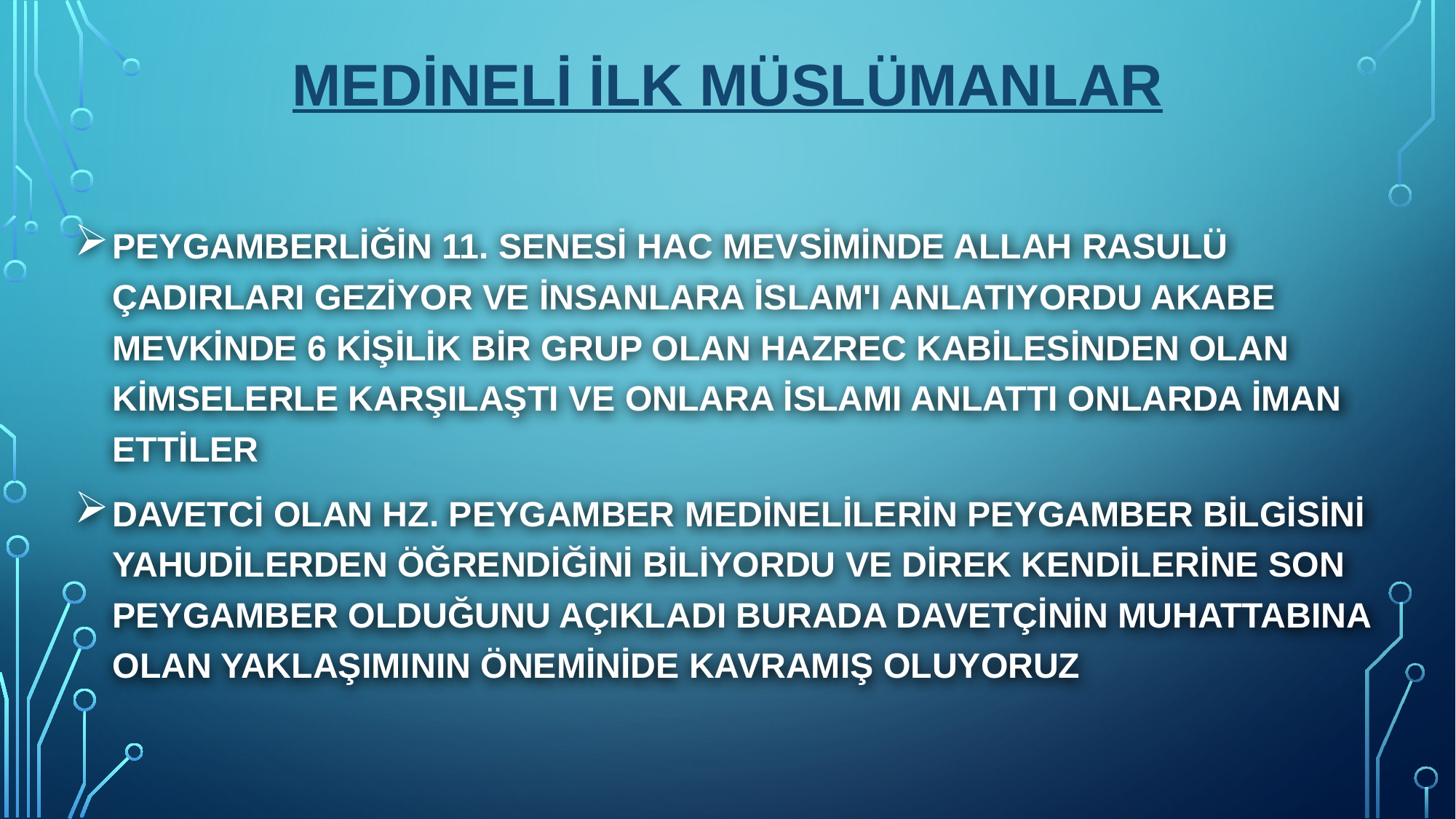

# Medineli ilk Müslümanlar
Peygamberliğin 11. senesi hac mevsiminde Allah rasulü çadırları geziyor ve insanlara İslam'ı anlatıyordu akabe mevkinde 6 kişilik bir grup olan hazrec kabilesinden olan kimselerle karşılaştı ve onlara islamı anlattı onlarda iman ettiler
Davetci olan Hz. peygamber Medinelilerin peygamber bilgisini Yahudilerden öğrendiğini biliyordu ve direk kendilerine son peygamber olduğunu açıkladı burada davetçinin muhattabına olan yaklaşımının öneminide kavramış oluyoruz